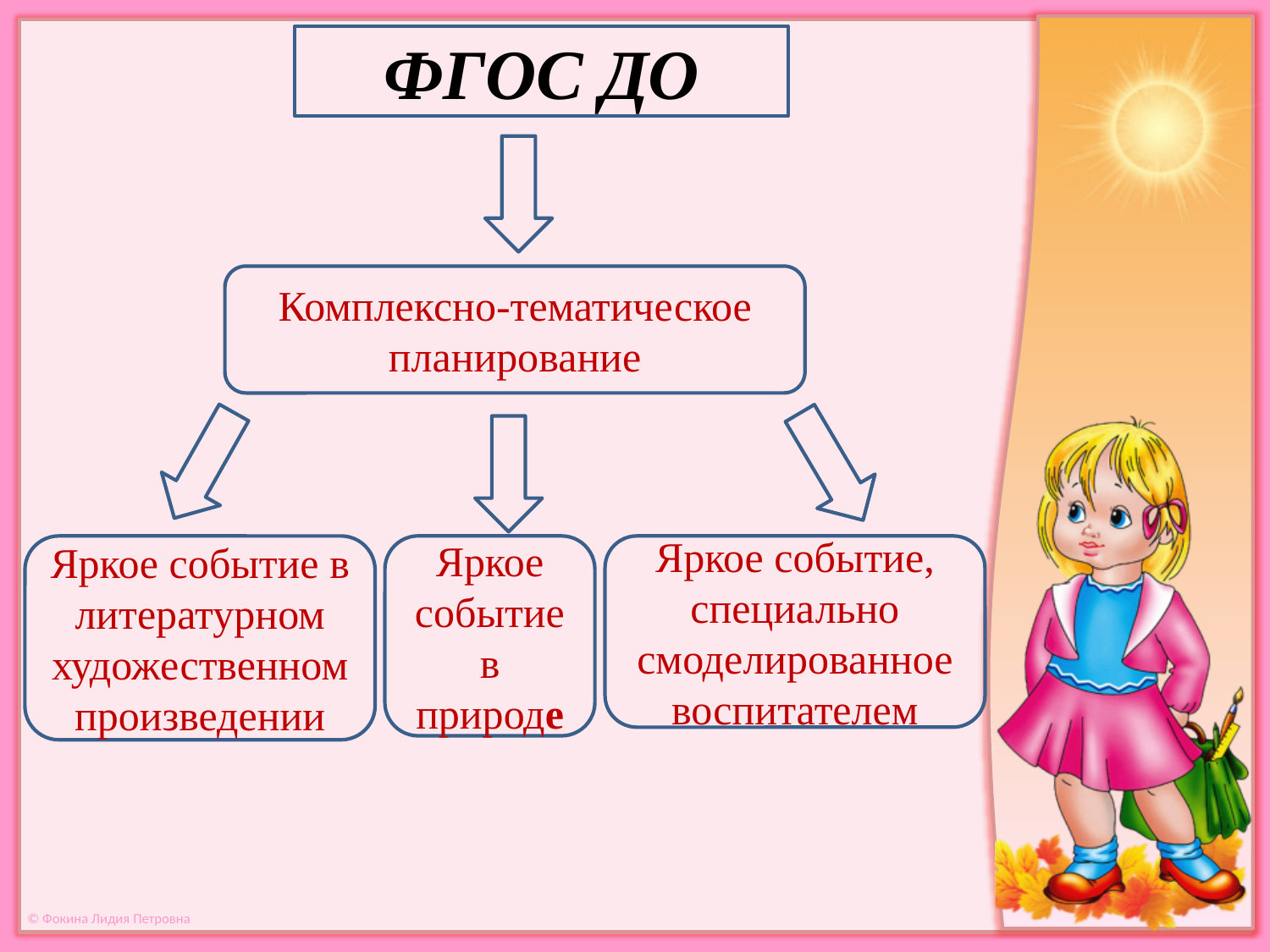

ФГОС ДО

Комплексно-тематическое планирование

Яркое событие в литературном художественном произведении
Яркое событие в природе
Яркое событие, специально смоделированное воспитателем